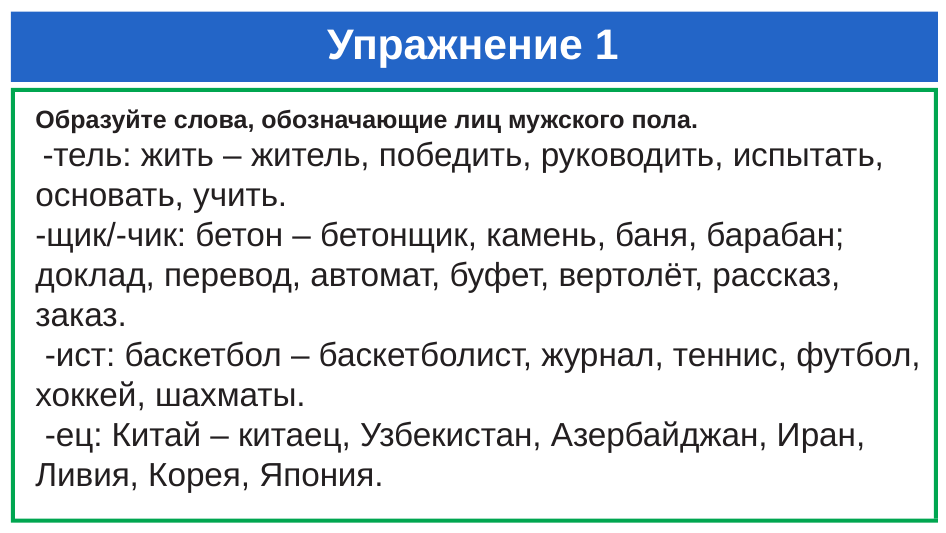

# Упражнение 1
Образуйте слова, обозначающие лиц мужского пола.
 -тель: жить – житель, победить, руководить, испытать, основать, учить.
-щик/-чик: бетон – бетонщик, камень, баня, барабан; доклад, перевод, автомат, буфет, вертолёт, рассказ, заказ.
 -ист: баскетбол – баскетболист, журнал, теннис, футбол, хоккей, шахматы.
 -ец: Китай – китаец, Узбекистан, Азербайджан, Иран, Ливия, Корея, Япония.